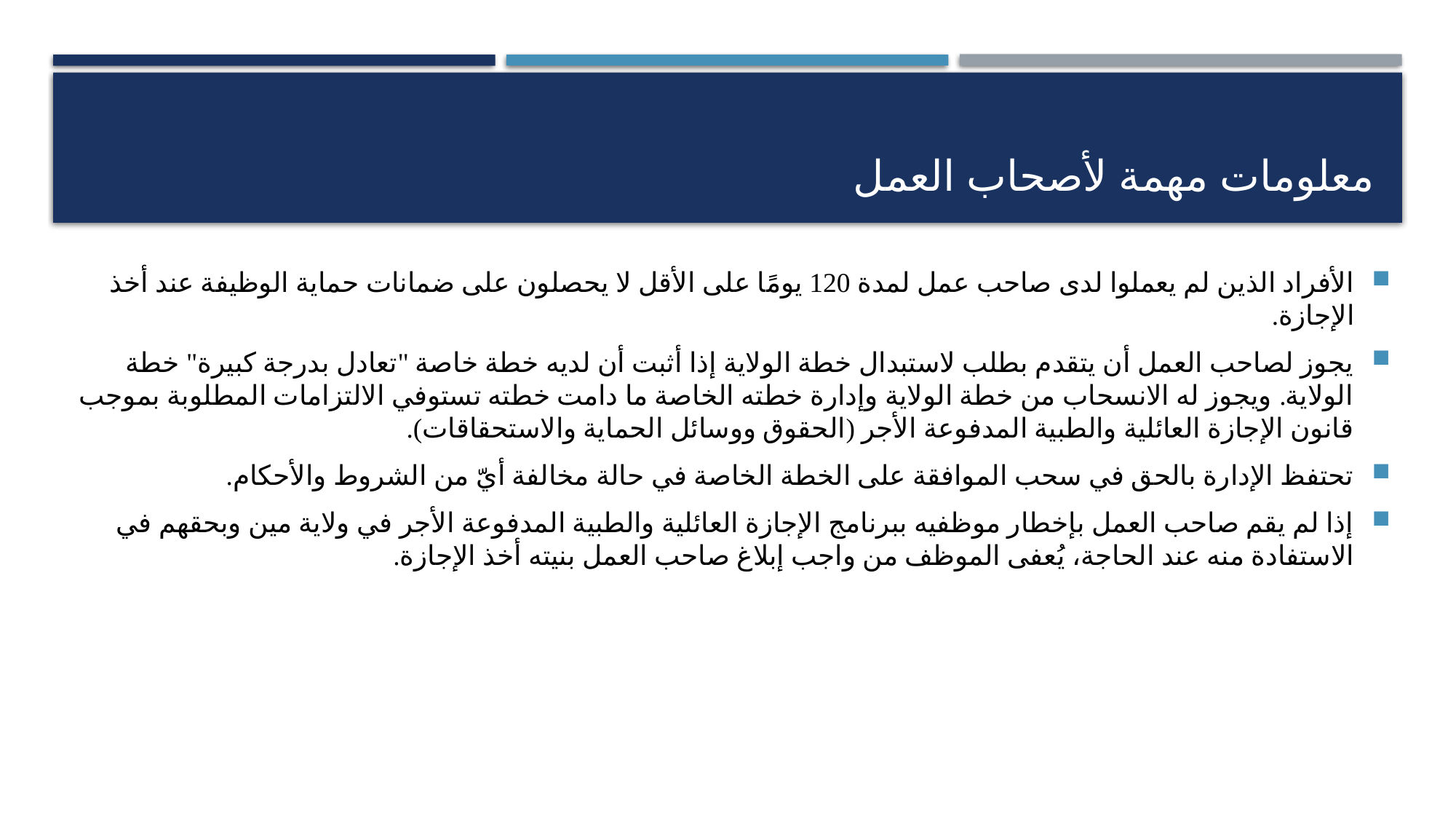

# معلومات مهمة لأصحاب العمل
الأفراد الذين لم يعملوا لدى صاحب عمل لمدة 120 يومًا على الأقل لا يحصلون على ضمانات حماية الوظيفة عند أخذ الإجازة.
يجوز لصاحب العمل أن يتقدم بطلب لاستبدال خطة الولاية إذا أثبت أن لديه خطة خاصة "تعادل بدرجة كبيرة" خطة الولاية. ويجوز له الانسحاب من خطة الولاية وإدارة خطته الخاصة ما دامت خطته تستوفي الالتزامات المطلوبة بموجب قانون الإجازة العائلية والطبية المدفوعة الأجر (الحقوق ووسائل الحماية والاستحقاقات).
تحتفظ الإدارة بالحق في سحب الموافقة على الخطة الخاصة في حالة مخالفة أيّ من الشروط والأحكام.
إذا لم يقم صاحب العمل بإخطار موظفيه ببرنامج الإجازة العائلية والطبية المدفوعة الأجر في ولاية مين وبحقهم في الاستفادة منه عند الحاجة، يُعفى الموظف من واجب إبلاغ صاحب العمل بنيته أخذ الإجازة.